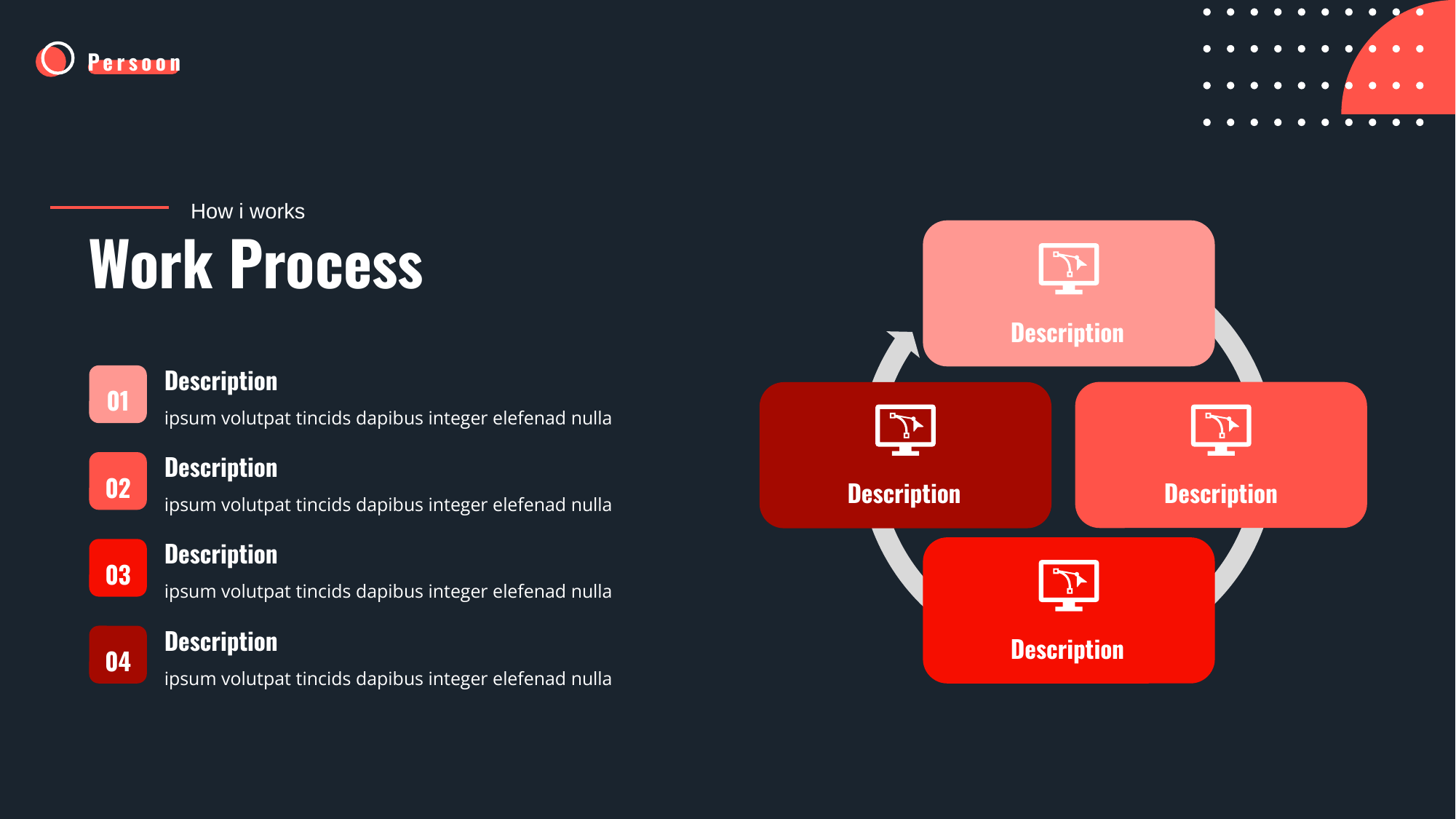

How i works
# Work Process

Description
Description

01

ipsum volutpat tincids dapibus integer elefenad nulla

Description

02
Description
Description
ipsum volutpat tincids dapibus integer elefenad nulla
Description

03

ipsum volutpat tincids dapibus integer elefenad nulla
Description
Description

04
ipsum volutpat tincids dapibus integer elefenad nulla